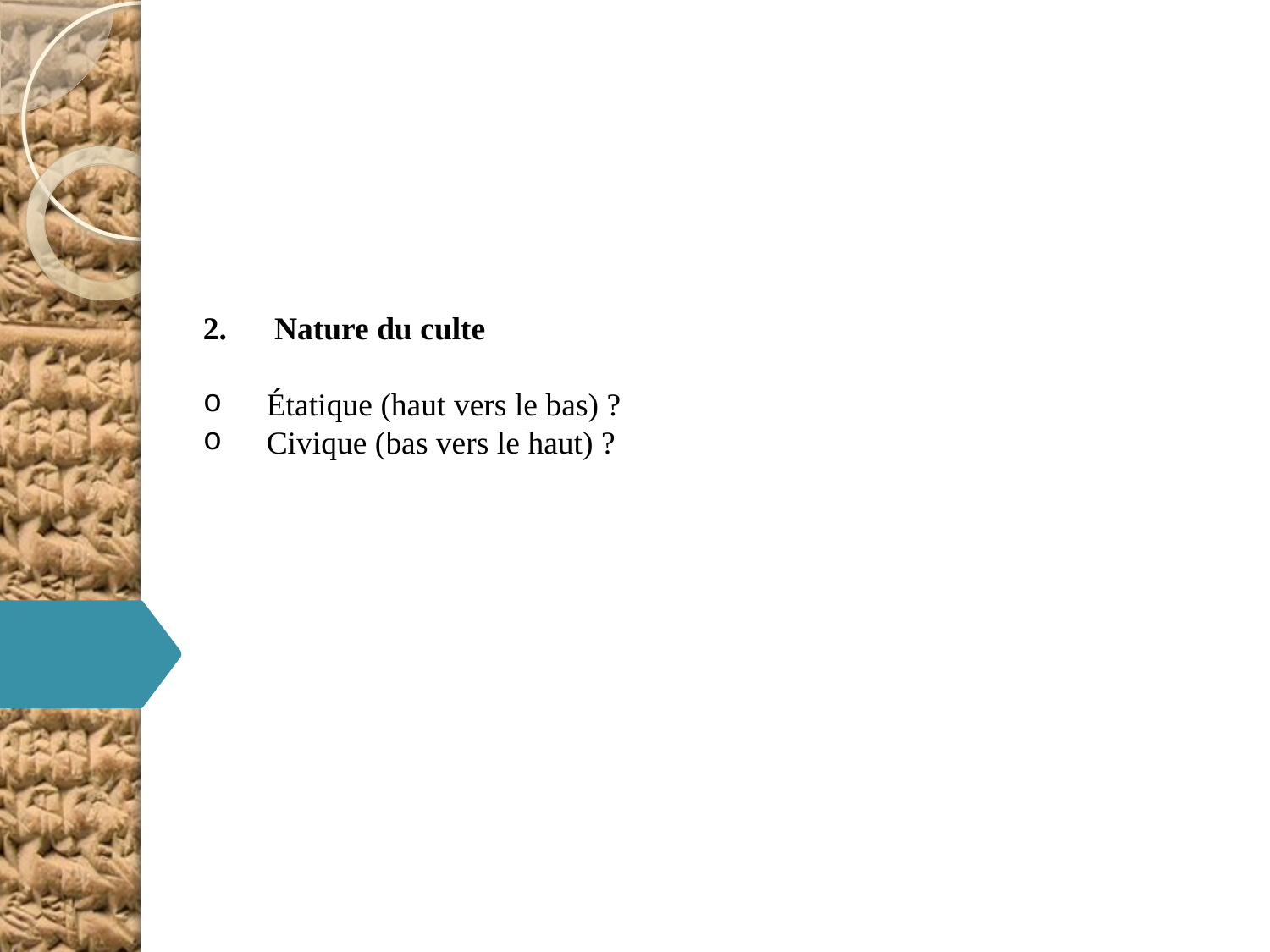

Nature du culte

Étatique (haut vers le bas) ?
Civique (bas vers le haut) ?